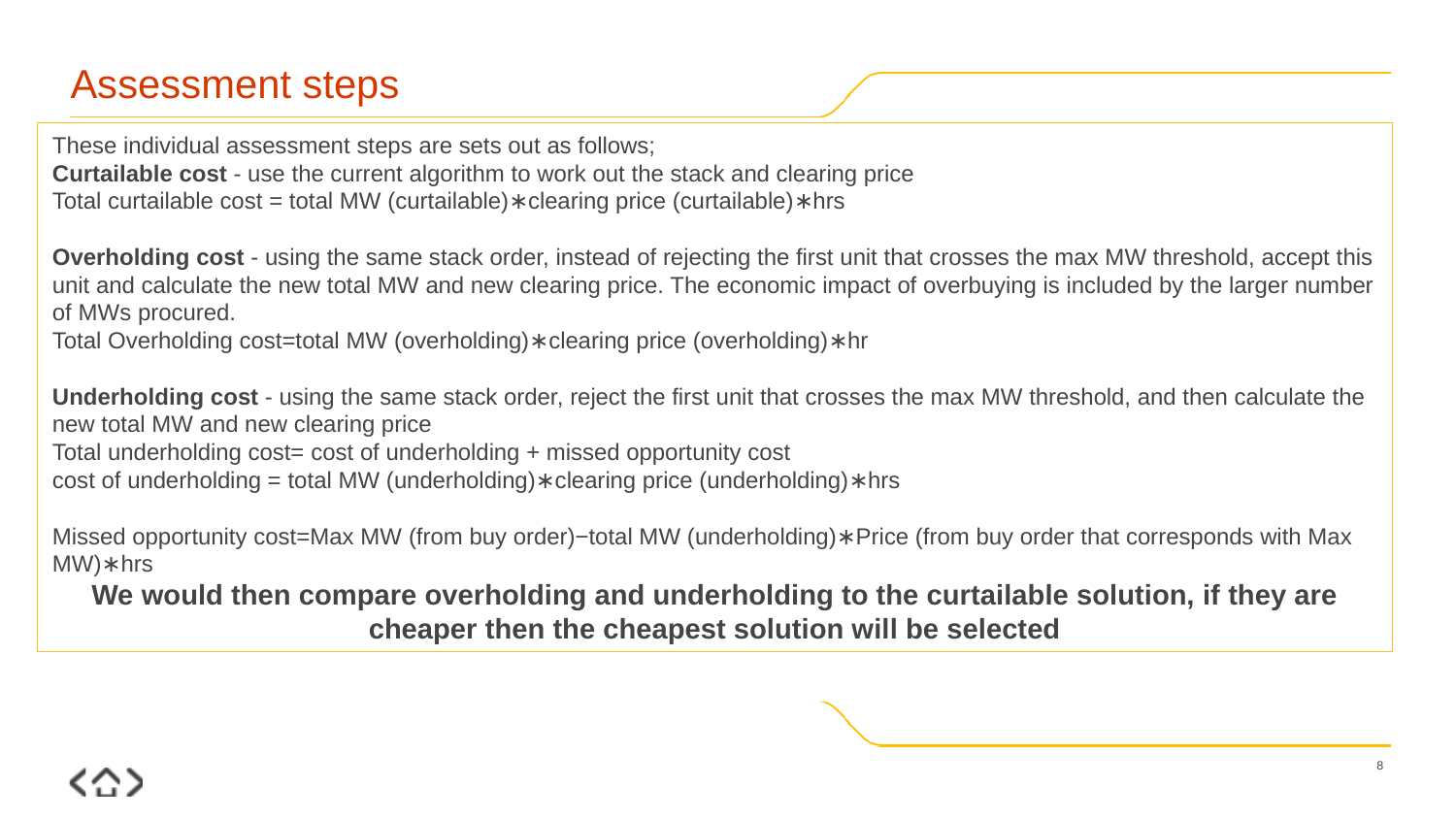

Assessment steps
These individual assessment steps are sets out as follows;
Curtailable cost - use the current algorithm to work out the stack and clearing price
Total curtailable cost = total MW (curtailable)∗clearing price (curtailable)∗hrs

Overholding cost - using the same stack order, instead of rejecting the first unit that crosses the max MW threshold, accept this unit and calculate the new total MW and new clearing price. The economic impact of overbuying is included by the larger number of MWs procured.
Total Overholding cost=total MW (overholding)∗clearing price (overholding)∗hr

Underholding cost - using the same stack order, reject the first unit that crosses the max MW threshold, and then calculate the new total MW and new clearing price
Total underholding cost= cost of underholding + missed opportunity cost
cost of underholding = total MW (underholding)∗clearing price (underholding)∗hrs

Missed opportunity cost=Max MW (from buy order)−total MW (underholding)∗Price (from buy order that corresponds with Max MW)∗hrs
We would then compare overholding and underholding to the curtailable solution, if they are cheaper then the cheapest solution will be selected